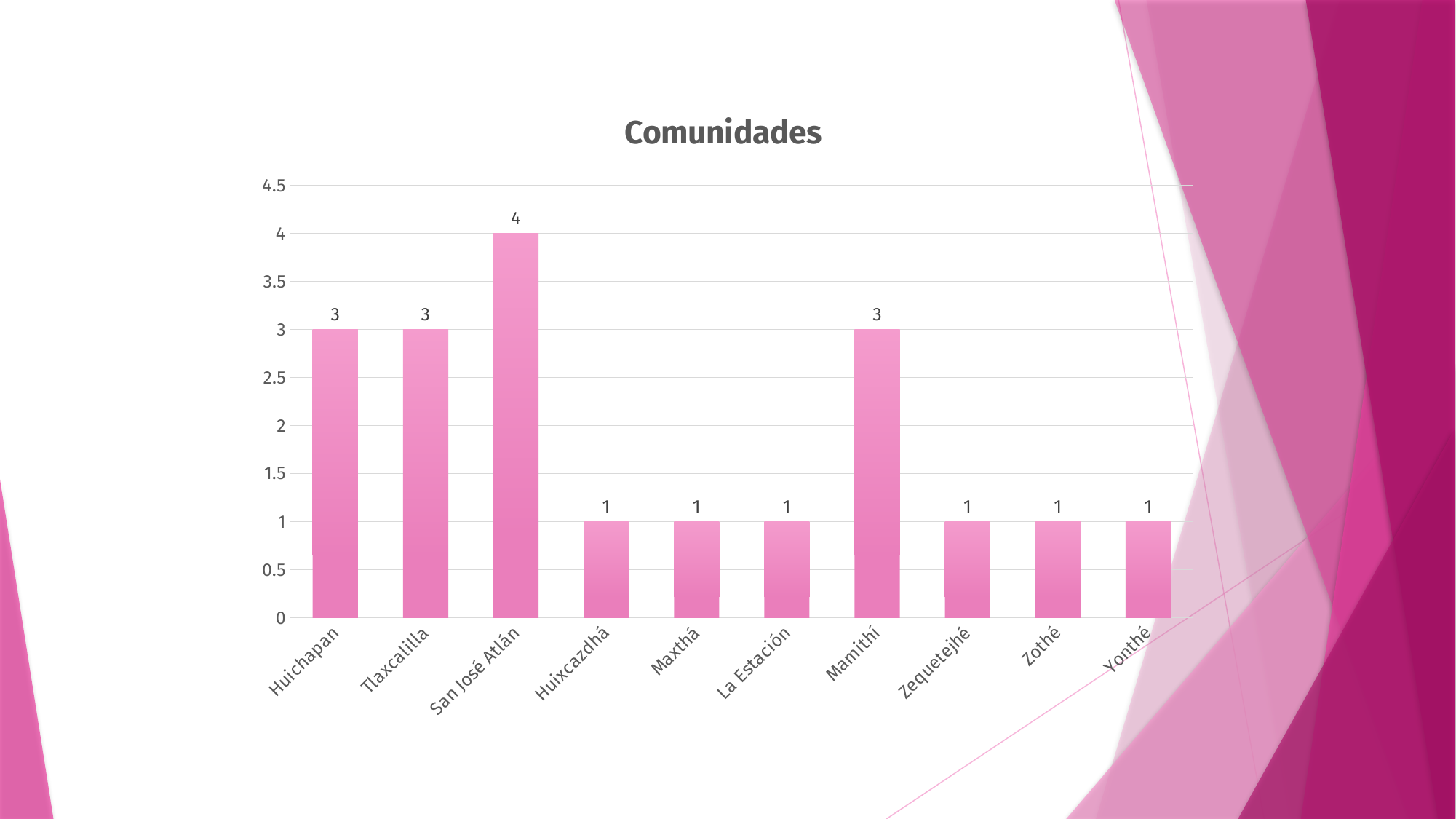

### Chart: Comunidades

| Category | Serie 1 |
|---|---|
| Huichapan | 3.0 |
| Tlaxcalilla | 3.0 |
| San José Atlán | 4.0 |
| Huixcazdhá | 1.0 |
| Maxthá | 1.0 |
| La Estación | 1.0 |
| Mamithí | 3.0 |
| Zequetejhé | 1.0 |
| Zothé | 1.0 |
| Yonthé | 1.0 |